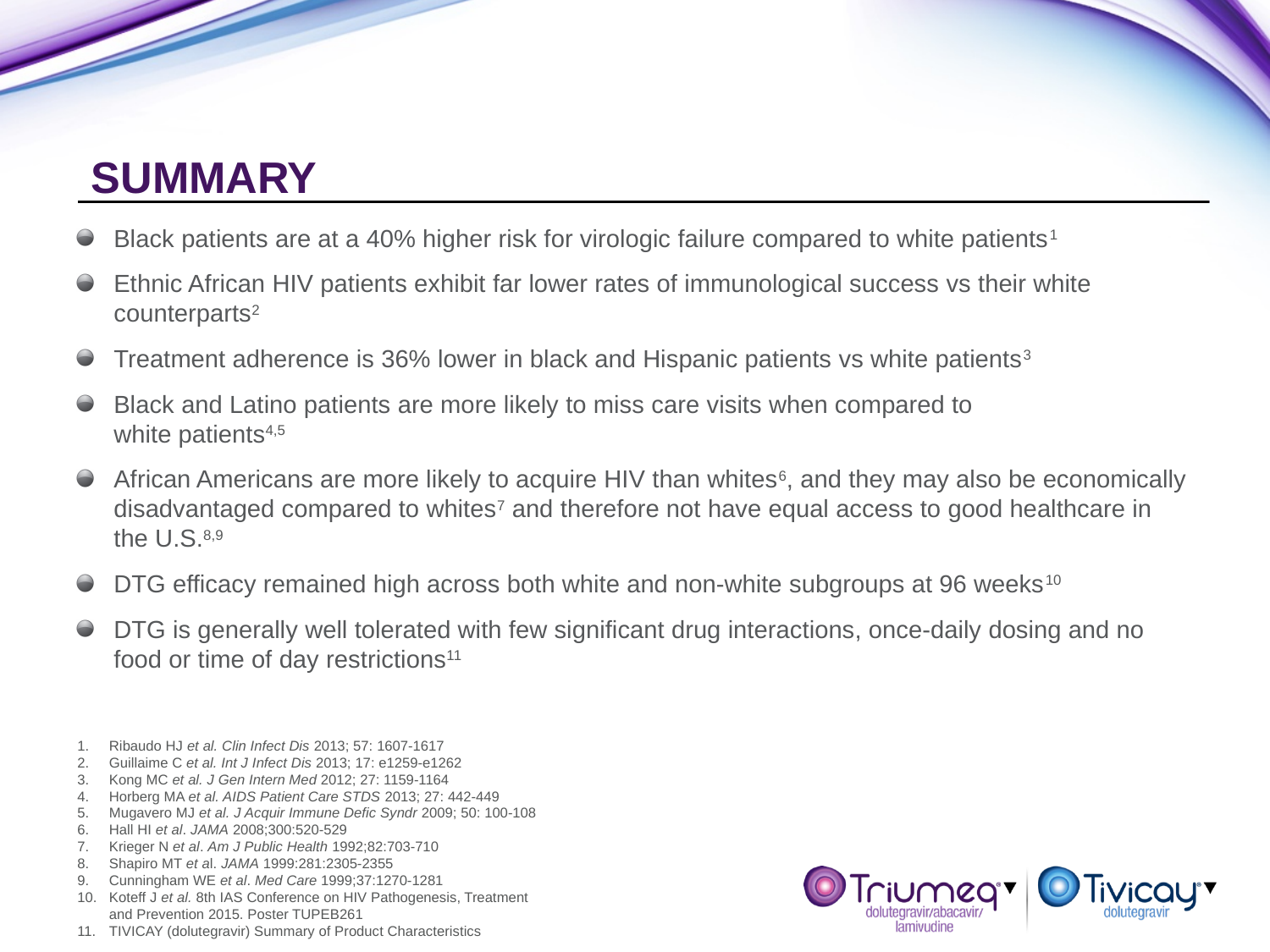

# SUMMARY
Black patients are at a 40% higher risk for virologic failure compared to white patients1
Ethnic African HIV patients exhibit far lower rates of immunological success vs their white counterparts2
Treatment adherence is 36% lower in black and Hispanic patients vs white patients3
Black and Latino patients are more likely to miss care visits when compared to
white patients4,5
African Americans are more likely to acquire HIV than whites6, and they may also be economically disadvantaged compared to whites7 and therefore not have equal access to good healthcare in the U.S.8,9
DTG efficacy remained high across both white and non-white subgroups at 96 weeks10
DTG is generally well tolerated with few significant drug interactions, once-daily dosing and no food or time of day restrictions11

Ribaudo HJ et al. Clin Infect Dis 2013; 57: 1607-1617
Guillaime C et al. Int J Infect Dis 2013; 17: e1259-e1262
Kong MC et al. J Gen Intern Med 2012; 27: 1159-1164
Horberg MA et al. AIDS Patient Care STDS 2013; 27: 442-449
Mugavero MJ et al. J Acquir Immune Defic Syndr 2009; 50: 100-108
Hall HI et al. JAMA 2008;300:520-529
Krieger N et al. Am J Public Health 1992;82:703-710
Shapiro MT et al. JAMA 1999:281:2305-2355
Cunningham WE et al. Med Care 1999;37:1270-1281
Koteff J et al. 8th IAS Conference on HIV Pathogenesis, Treatment and Prevention 2015. Poster TUPEB261
TIVICAY (dolutegravir) Summary of Product Characteristics